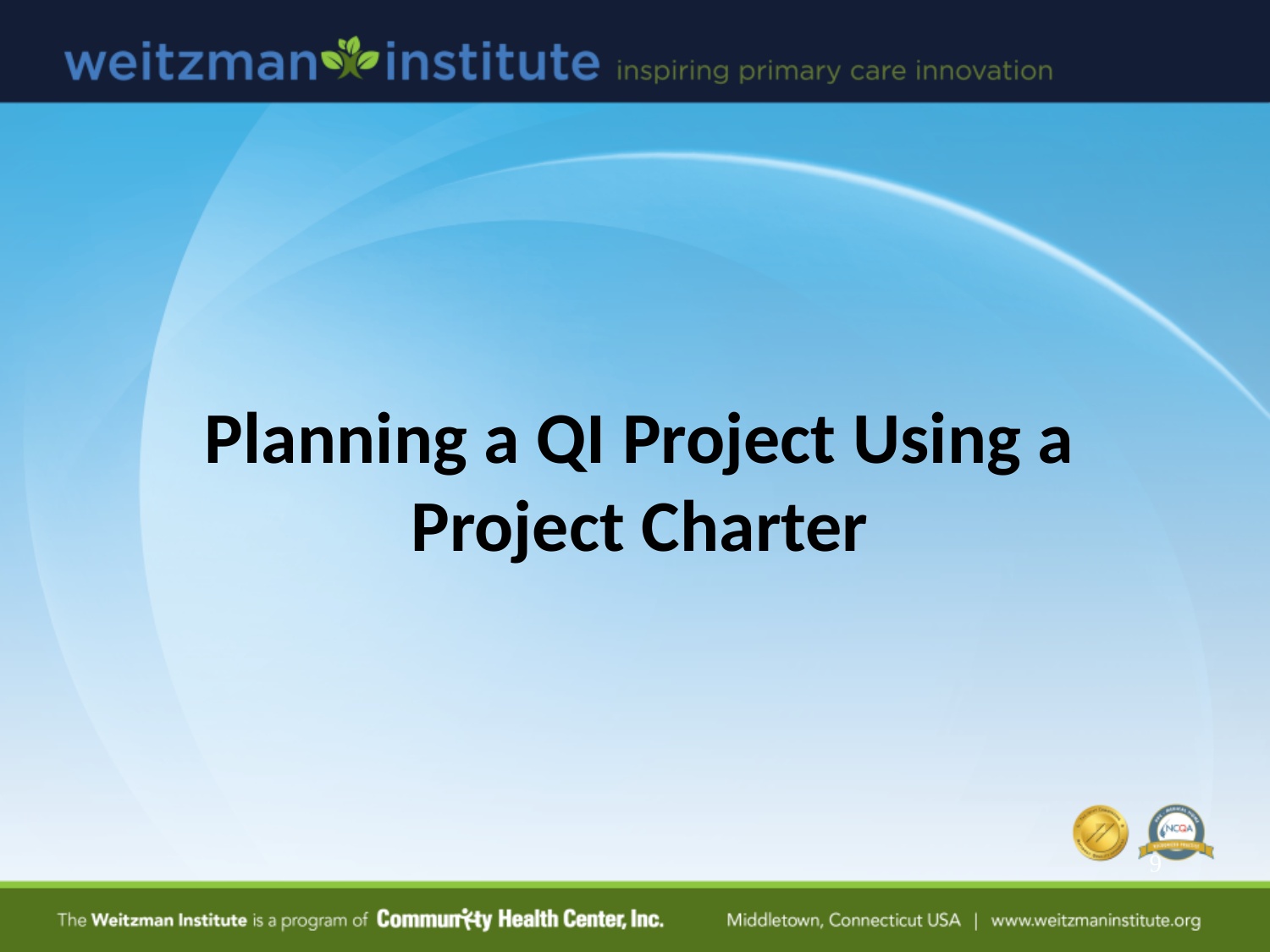

# Planning a QI Project Using a Project Charter
9